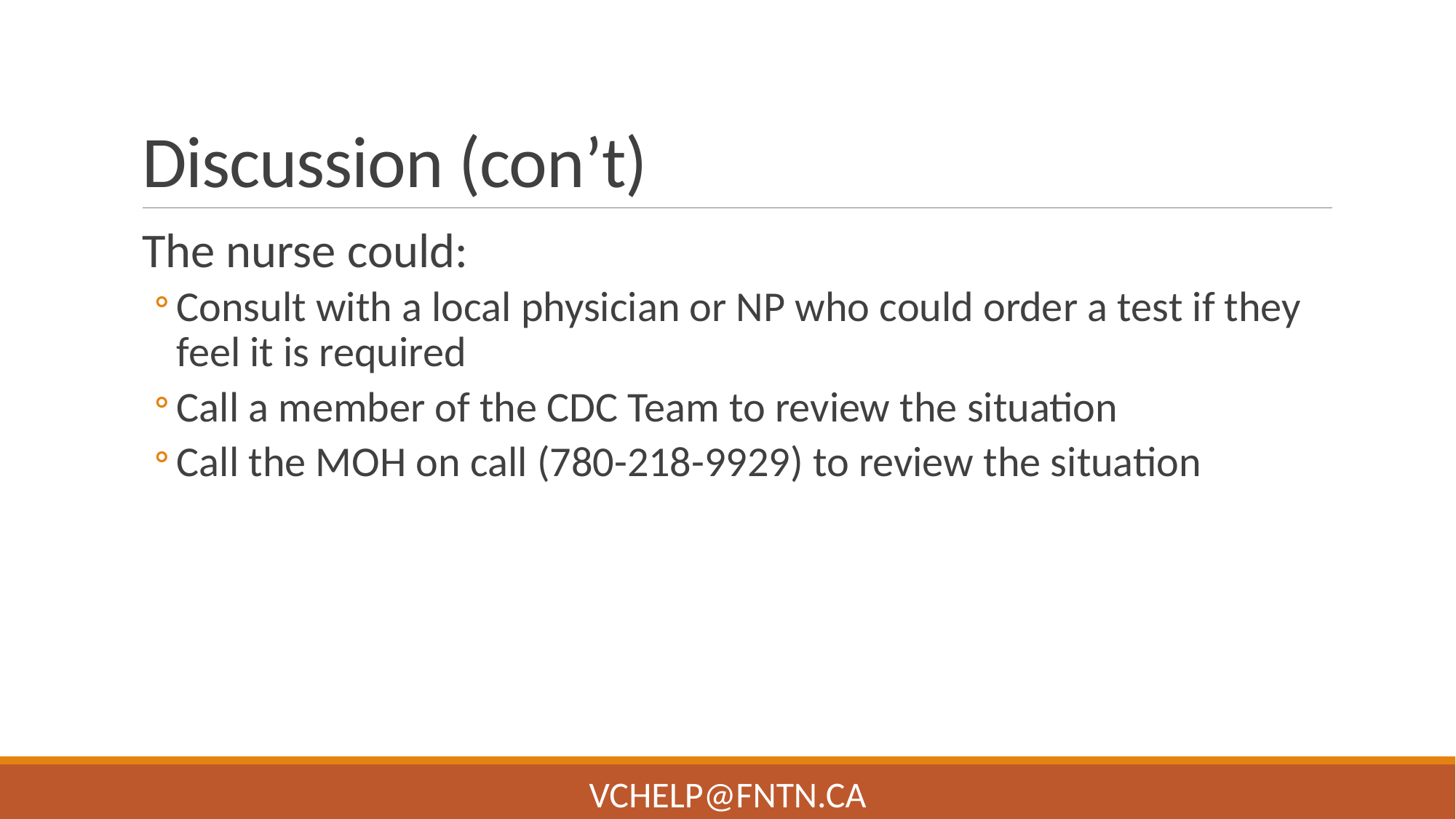

# Discussion (con’t)
The nurse could:
Consult with a local physician or NP who could order a test if they feel it is required
Call a member of the CDC Team to review the situation
Call the MOH on call (780-218-9929) to review the situation

VChelp@FNTN.ca